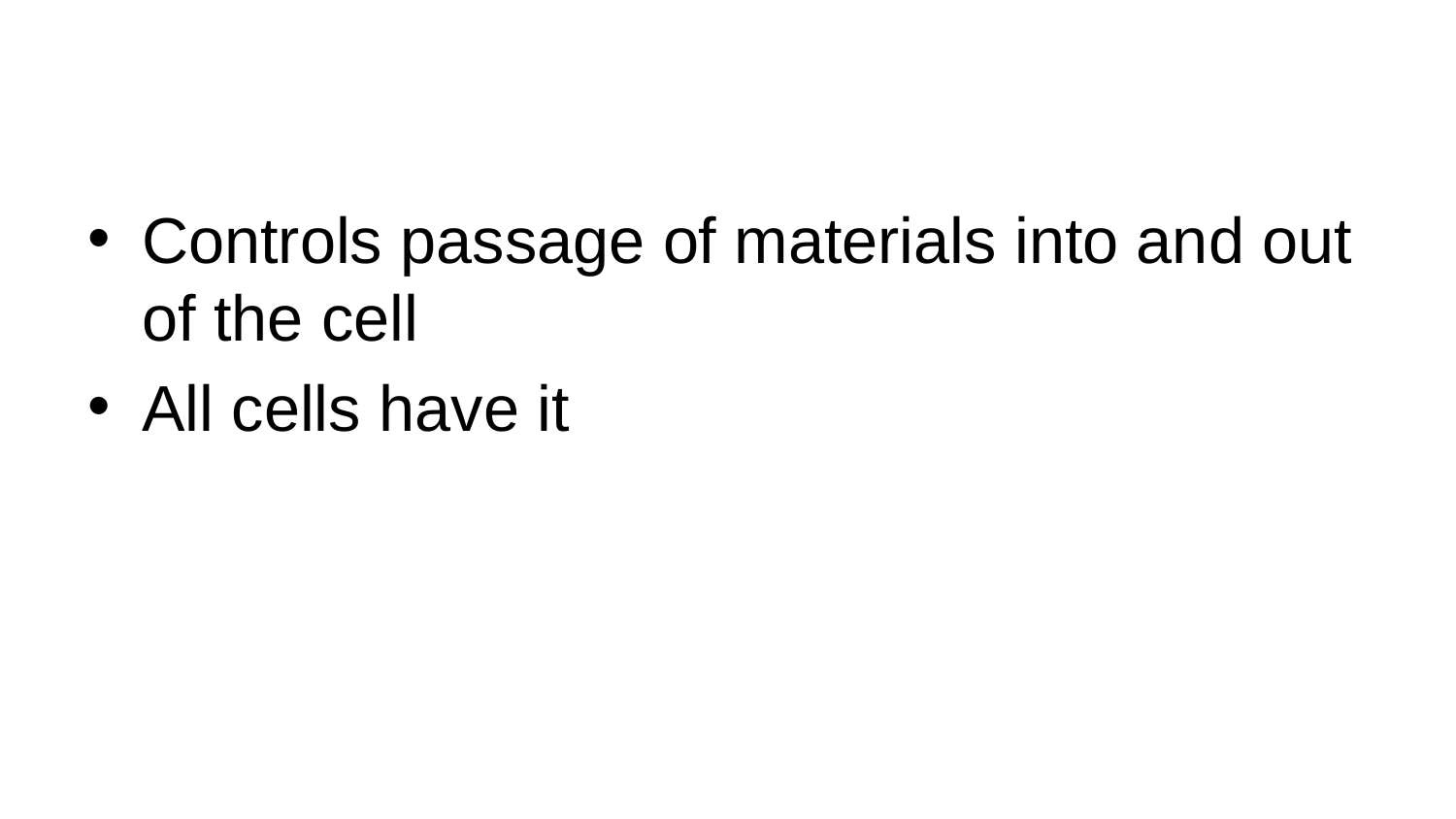

Controls passage of materials into and out of the cell
All cells have it